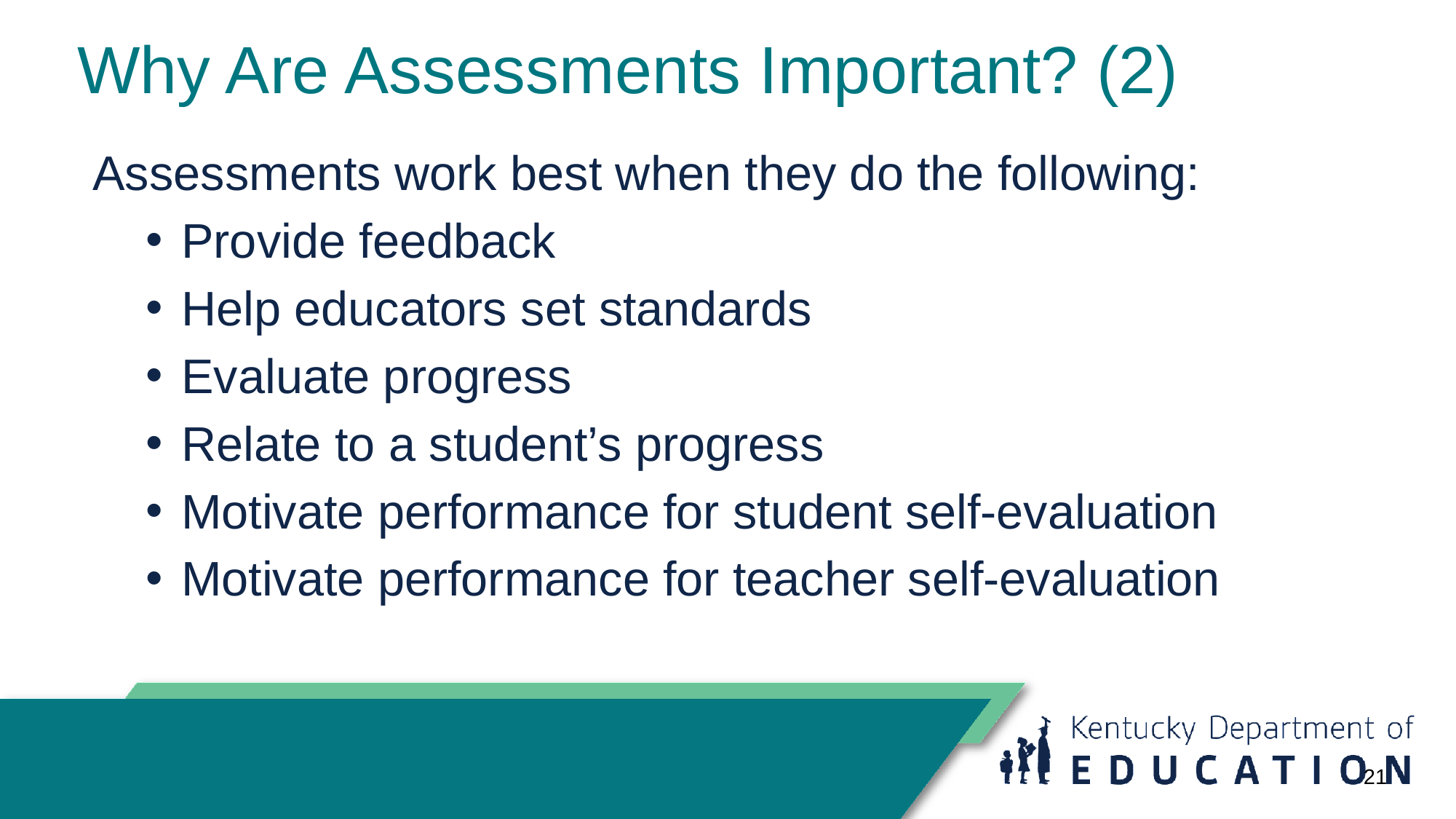

# Why Are Assessments Important? (2)
Assessments work best when they do the following:
Provide feedback
Help educators set standards
Evaluate progress
Relate to a student’s progress
Motivate performance for student self-evaluation
Motivate performance for teacher self-evaluation
21